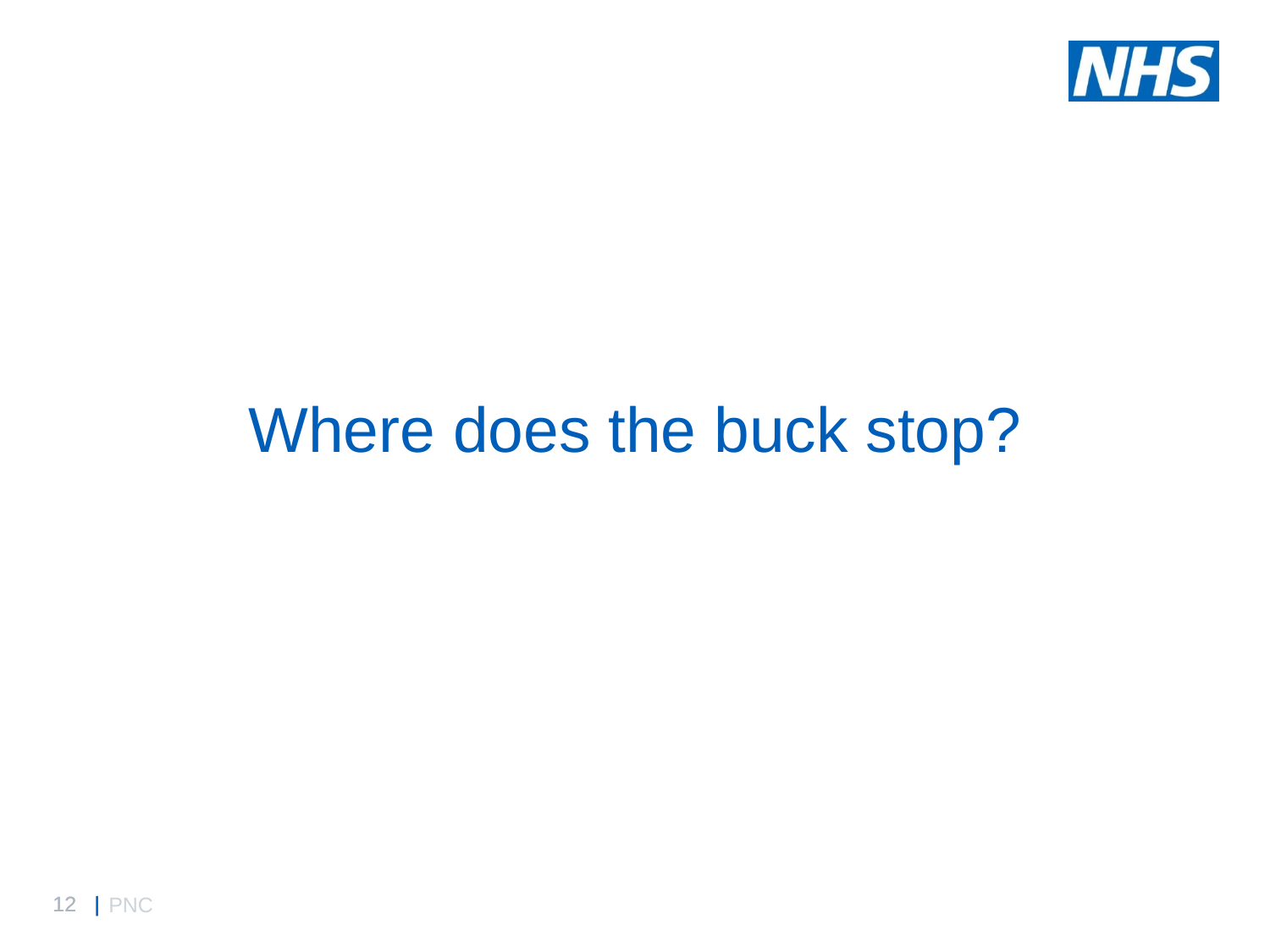

# Where does the buck stop?
PNC